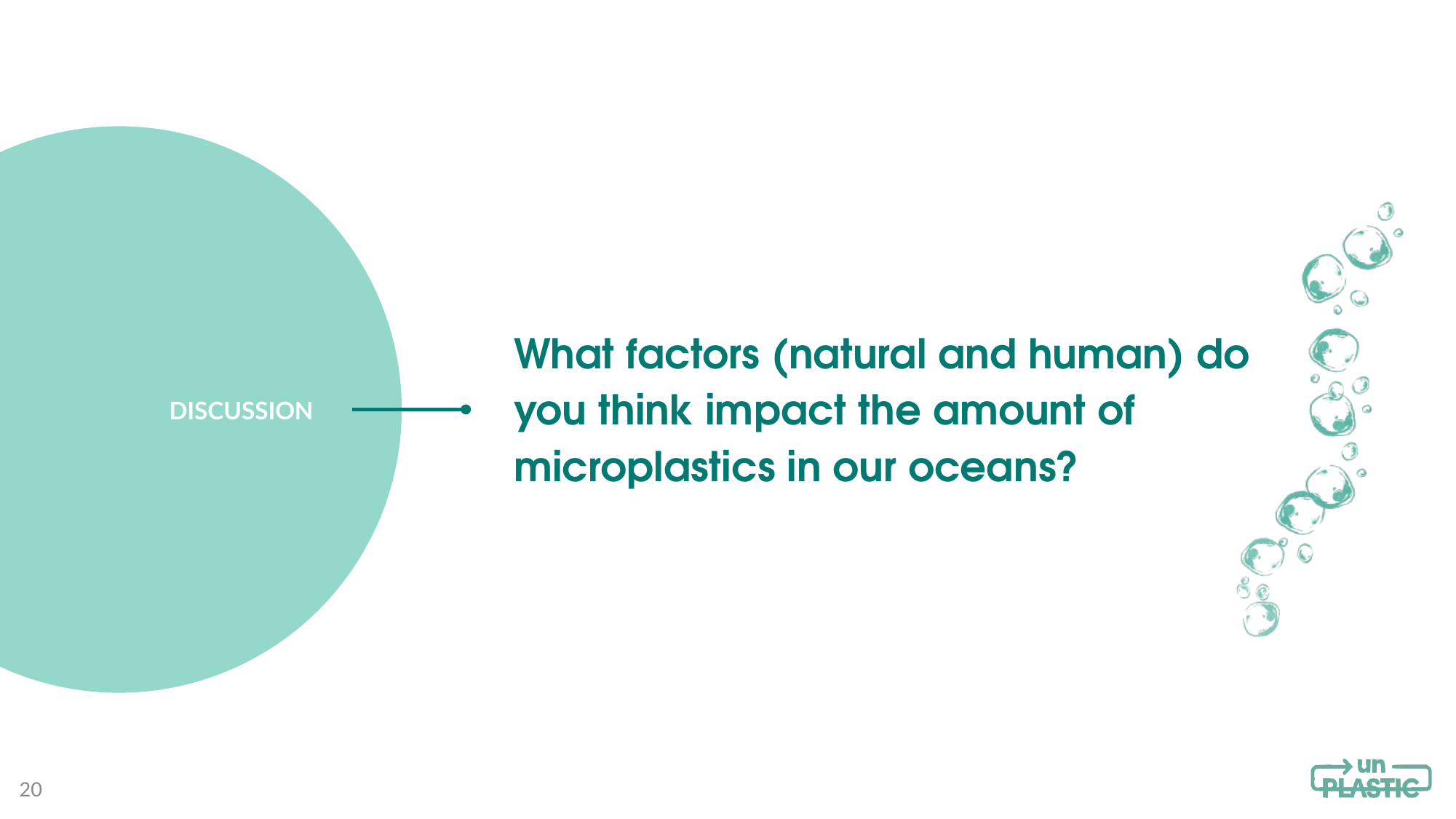

What factors (natural and human) do you think impact the amount of microplastics in our oceans?